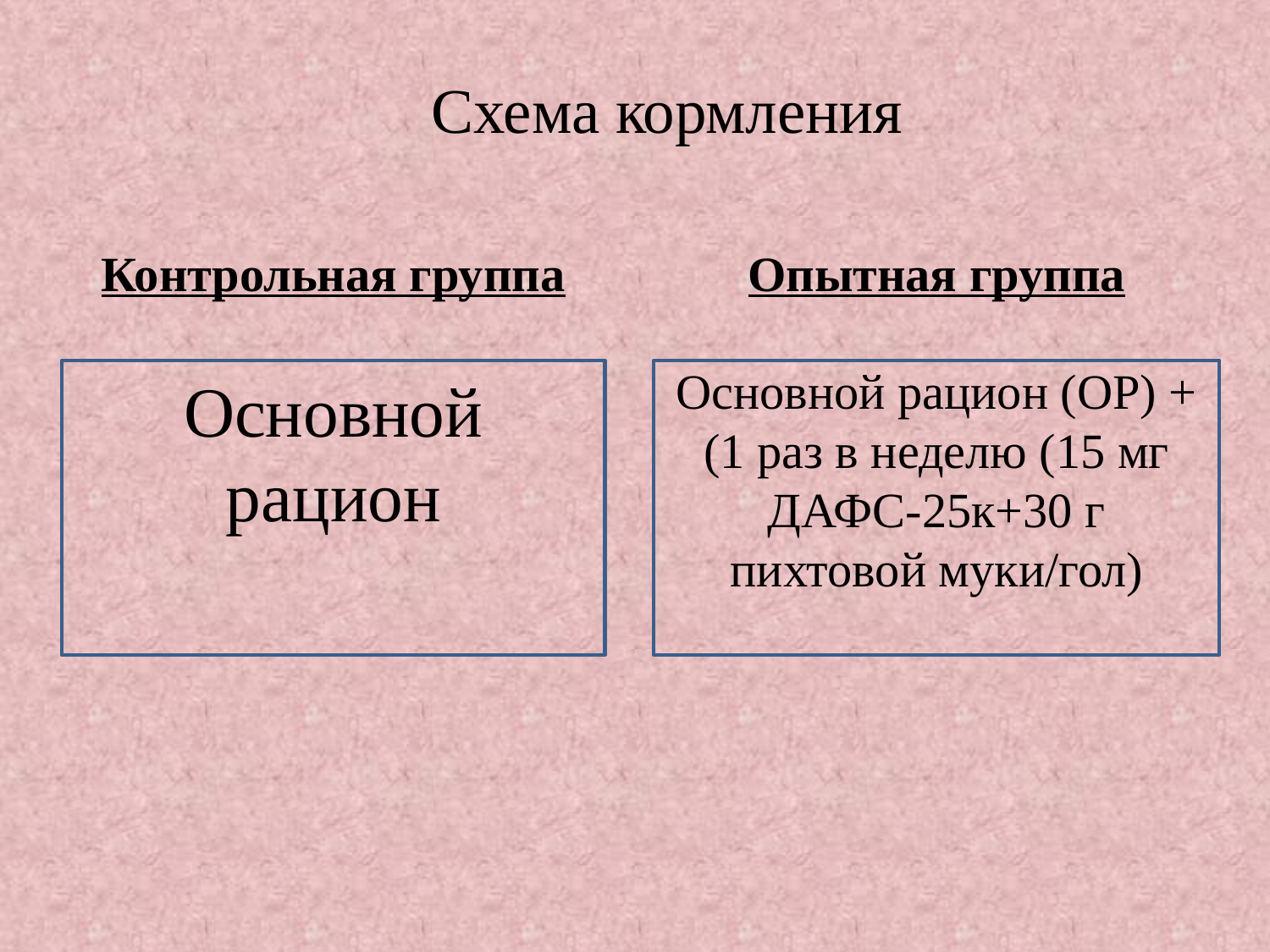

Схема кормления
Контрольная группа
Опытная группа
Основной рацион
Основной рацион (ОР) + (1 раз в неделю (15 мг ДАФС-25к+30 г пихтовой муки/гол)